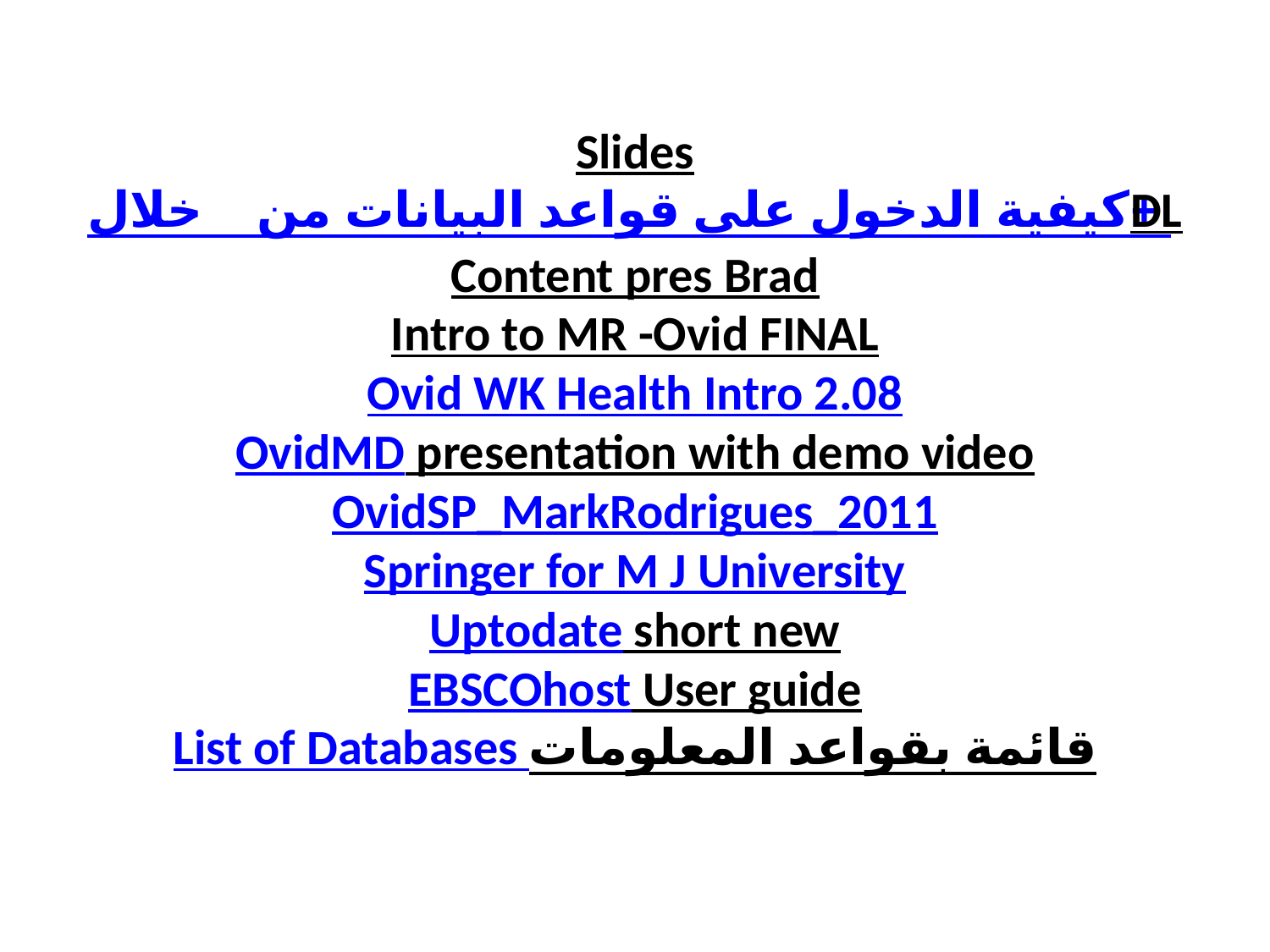

# Slides كيفية الدخول على قواعد البيانات من خلال+ DL Content pres Brad Intro to MR -Ovid FINAL Ovid WK Health Intro 2.08 OvidMD presentation with demo video OvidSP_MarkRodrigues_2011 Springer for M J University Uptodate short new EBSCOhost User guide List of Databases قائمة بقواعد المعلومات